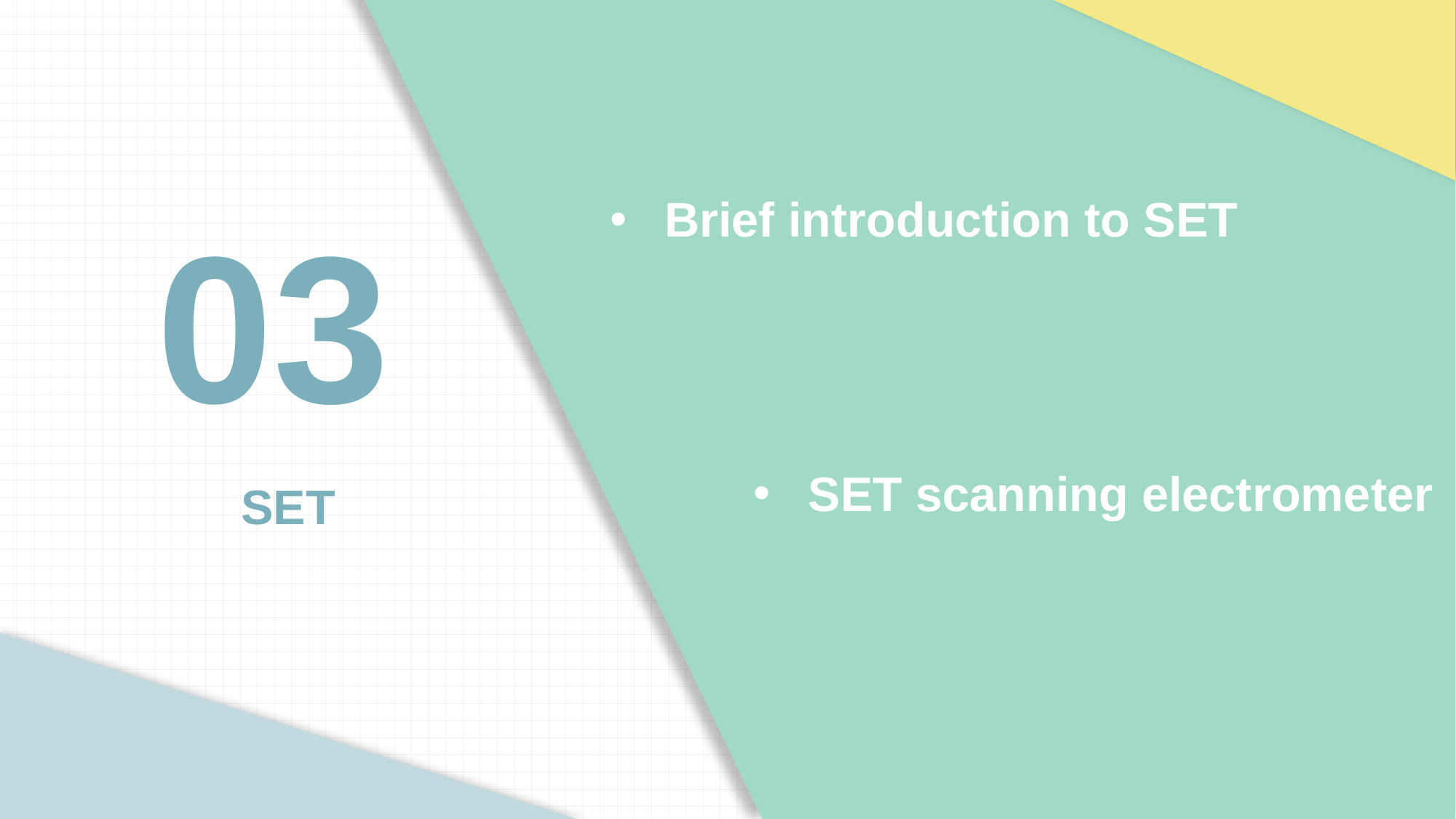

Brief introduction to SET
03
SET
SET scanning electrometer